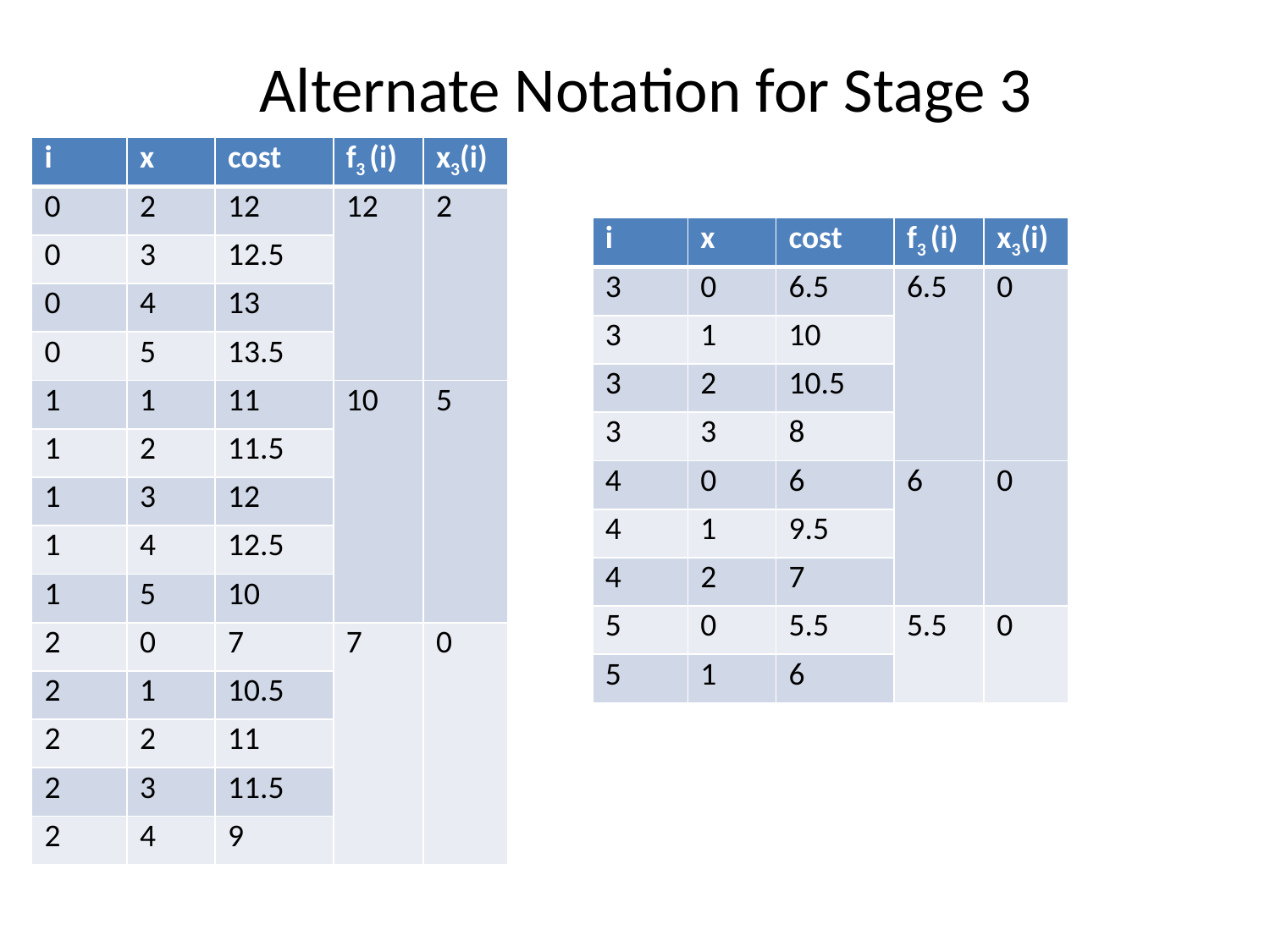

Alternate Notation for Stage 3
| i | x | cost | f3 (i) | x3(i) |
| --- | --- | --- | --- | --- |
| 0 | 2 | 12 | 12 | 2 |
| 0 | 3 | 12.5 |  |  |
| 0 | 4 | 13 |  |  |
| 0 | 5 | 13.5 |  |  |
| 1 | 1 | 11 | 10 | 5 |
| 1 | 2 | 11.5 |  |  |
| 1 | 3 | 12 |  |  |
| 1 | 4 | 12.5 |  |  |
| 1 | 5 | 10 |  |  |
| 2 | 0 | 7 | 7 | 0 |
| 2 | 1 | 10.5 |  |  |
| 2 | 2 | 11 |  |  |
| 2 | 3 | 11.5 |  |  |
| 2 | 4 | 9 |  |  |

| i | x | cost | f3 (i) | x3(i) |
| --- | --- | --- | --- | --- |
| 3 | 0 | 6.5 | 6.5 | 0 |
| 3 | 1 | 10 |  |  |
| 3 | 2 | 10.5 |  |  |
| 3 | 3 | 8 |  |  |
| 4 | 0 | 6 | 6 | 0 |
| 4 | 1 | 9.5 |  |  |
| 4 | 2 | 7 |  |  |
| 5 | 0 | 5.5 | 5.5 | 0 |
| 5 | 1 | 6 |  |  |